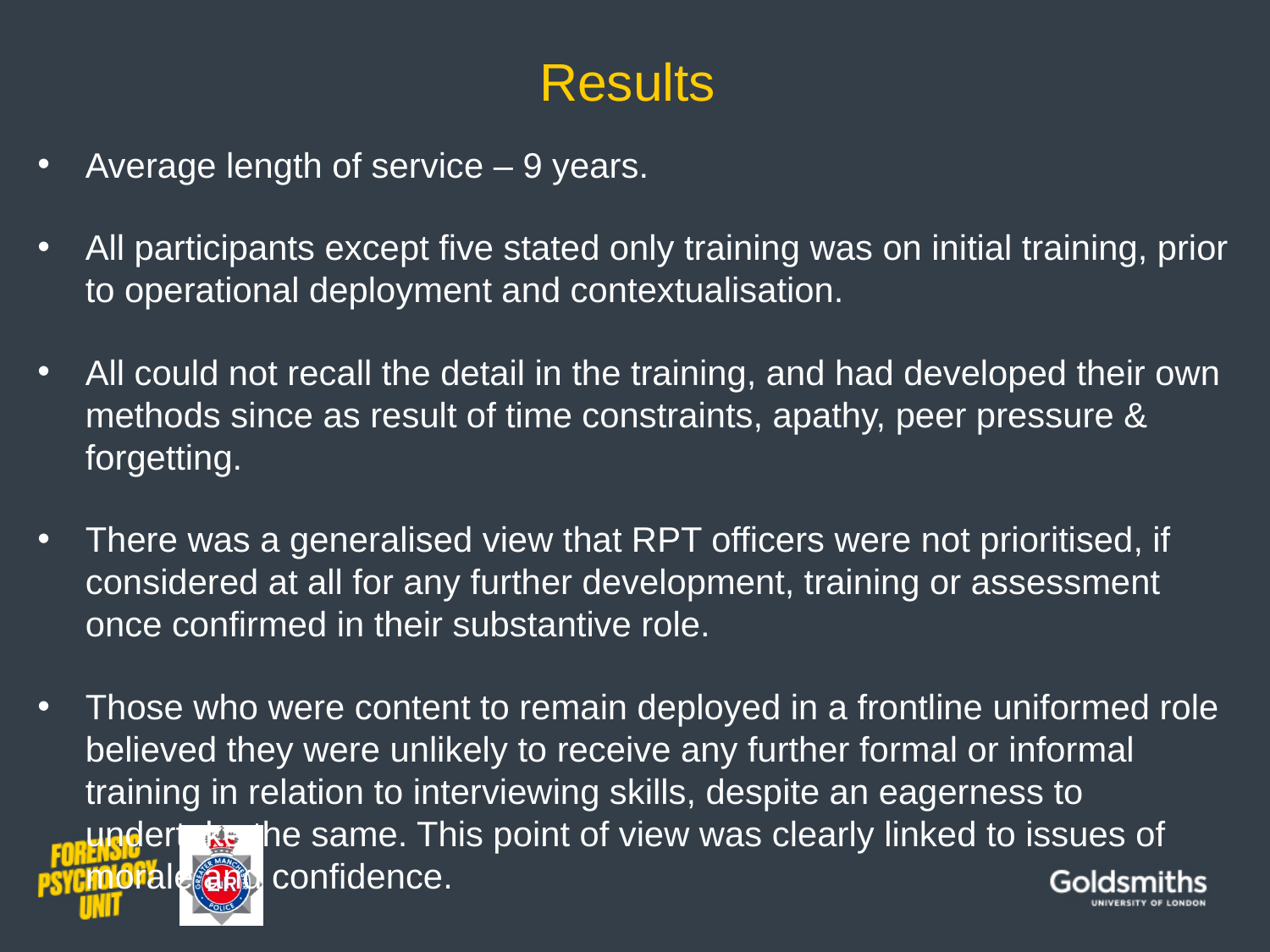

# Results
Average length of service – 9 years.

All participants except five stated only training was on initial training, prior to operational deployment and contextualisation.

All could not recall the detail in the training, and had developed their own methods since as result of time constraints, apathy, peer pressure & forgetting.

There was a generalised view that RPT officers were not prioritised, if considered at all for any further development, training or assessment once confirmed in their substantive role.

Those who were content to remain deployed in a frontline uniformed role believed they were unlikely to receive any further formal or informal training in relation to interviewing skills, despite an eagerness to undertake the same. This point of view was clearly linked to issues of morale and confidence.